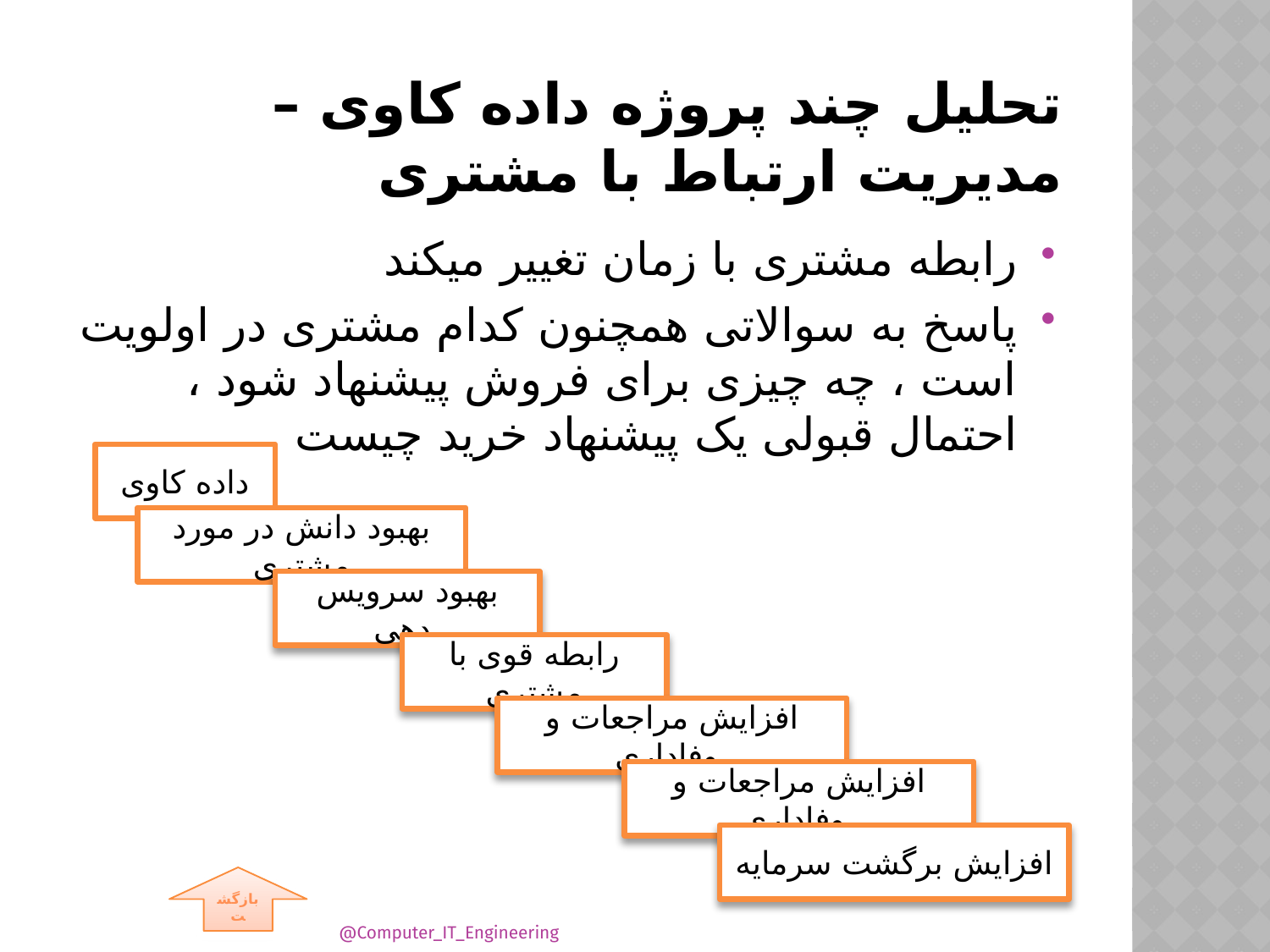

# تحلیل چند پروژه داده کاوی – مدیریت ارتباط با مشتری
رابطه مشتری با زمان تغییر میکند
پاسخ به سوالاتی همچنون کدام مشتری در اولویت است ، چه چیزی برای فروش پیشنهاد شود ، احتمال قبولی یک پیشنهاد خرید چیست

داده کاوی
بهبود دانش در مورد مشتری
بهبود سرویس دهی
رابطه قوی با مشتری
افزایش مراجعات و وفاداری
افزایش مراجعات و وفاداری
افزایش برگشت سرمایه
بازگشت
@Computer_IT_Engineering